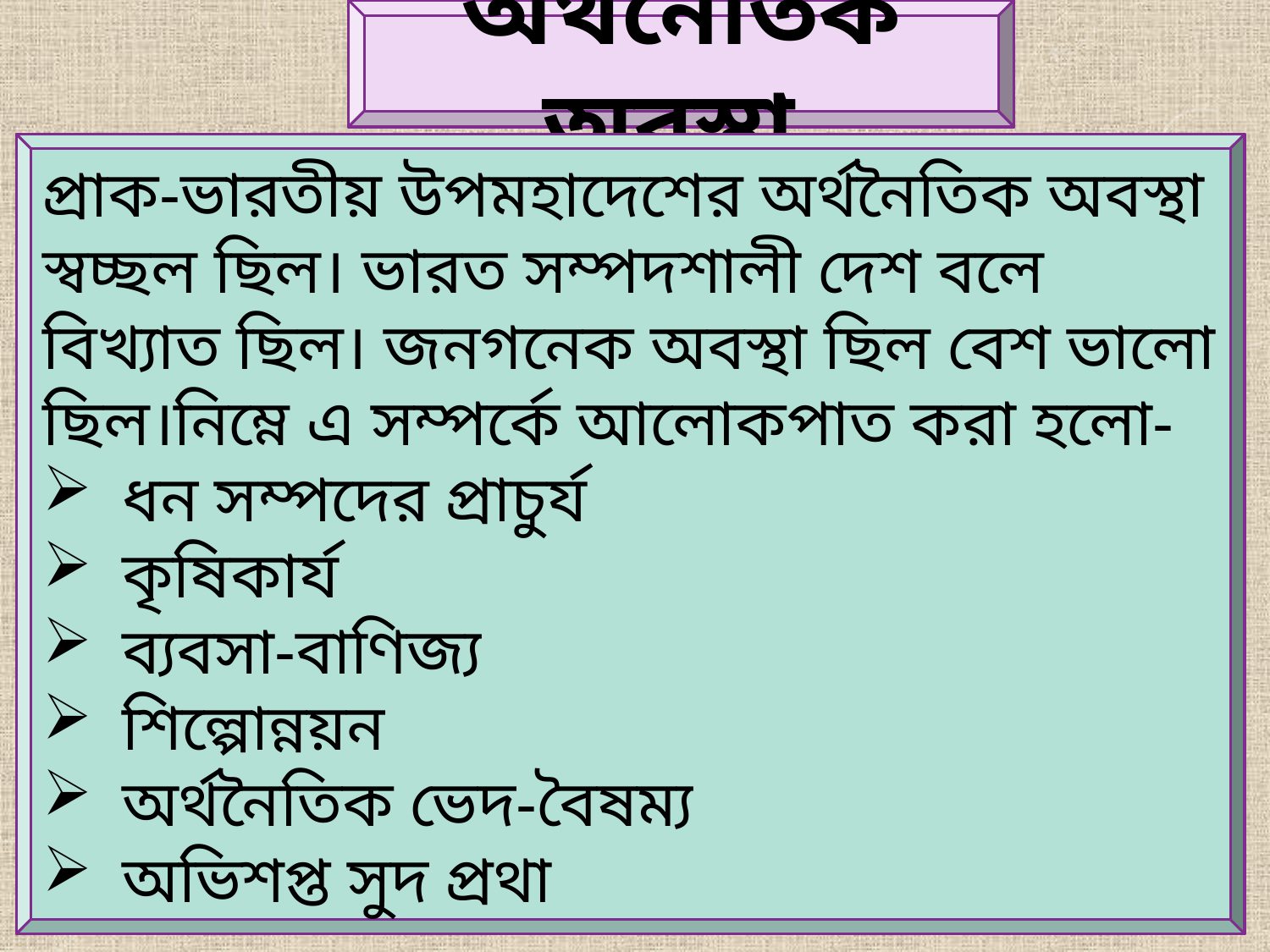

অর্থনৈতিক অবস্থা
প্রাক-ভারতীয় উপমহাদেশের অর্থনৈতিক অবস্থা স্বচ্ছল ছিল। ভারত সম্পদশালী দেশ বলে বিখ্যাত ছিল। জনগনেক অবস্থা ছিল বেশ ভালো ছিল।নিম্নে এ সম্পর্কে আলোকপাত করা হলো-
ধন সম্পদের প্রাচুর্য
কৃষিকার্য
ব্যবসা-বাণিজ্য
শিল্পোন্নয়ন
অর্থনৈতিক ভেদ-বৈষম্য
অভিশপ্ত সুদ প্রথা